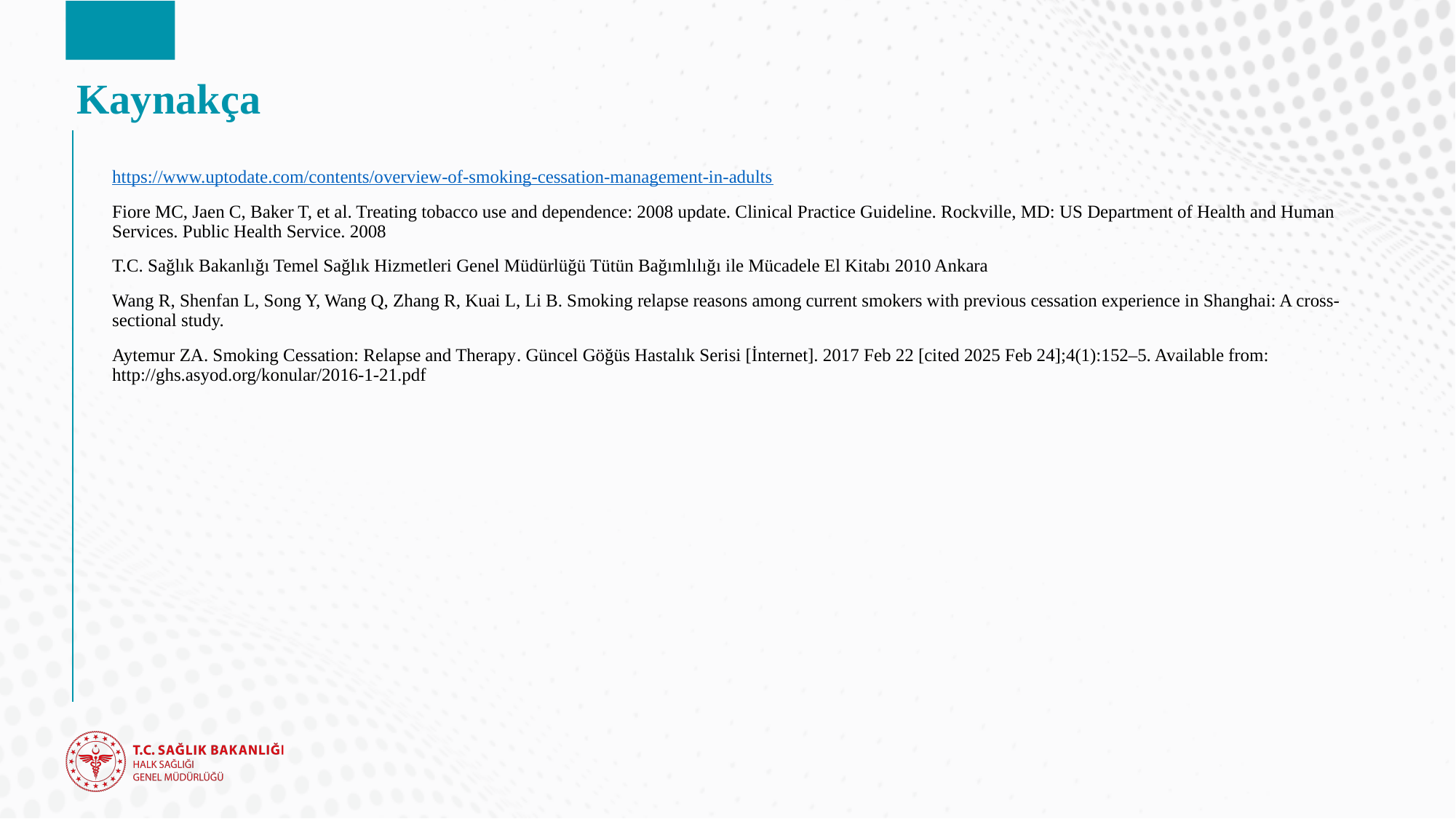

# Kaynakça
https://www.uptodate.com/contents/overview-of-smoking-cessation-management-in-adults
Fiore MC, Jaen C, Baker T, et al. Treating tobacco use and dependence: 2008 update. Clinical Practice Guideline. Rockville, MD: US Department of Health and Human Services. Public Health Service. 2008
T.C. Sağlık Bakanlığı Temel Sağlık Hizmetleri Genel Müdürlüğü Tütün Bağımlılığı ile Mücadele El Kitabı 2010 Ankara
Wang R, Shenfan L, Song Y, Wang Q, Zhang R, Kuai L, Li B. Smoking relapse reasons among current smokers with previous cessation experience in Shanghai: A cross-sectional study.
Aytemur ZA. Smoking Cessation: Relapse and Therapy. Güncel Göğüs Hastalık Serisi [İnternet]. 2017 Feb 22 [cited 2025 Feb 24];4(1):152–5. Available from: http://ghs.asyod.org/konular/2016-1-21.pdf